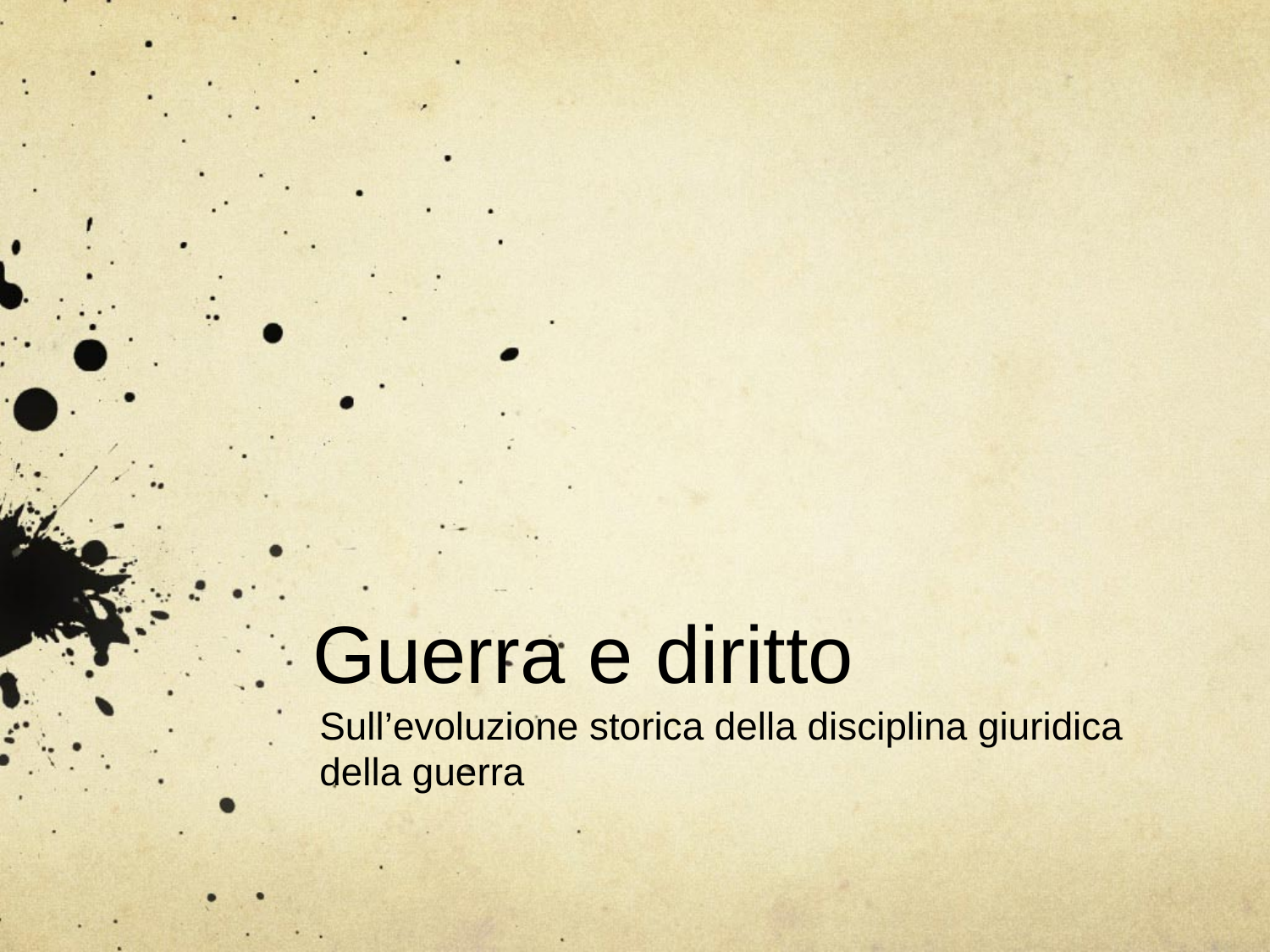

# Guerra e diritto
Sull’evoluzione storica della disciplina giuridica della guerra